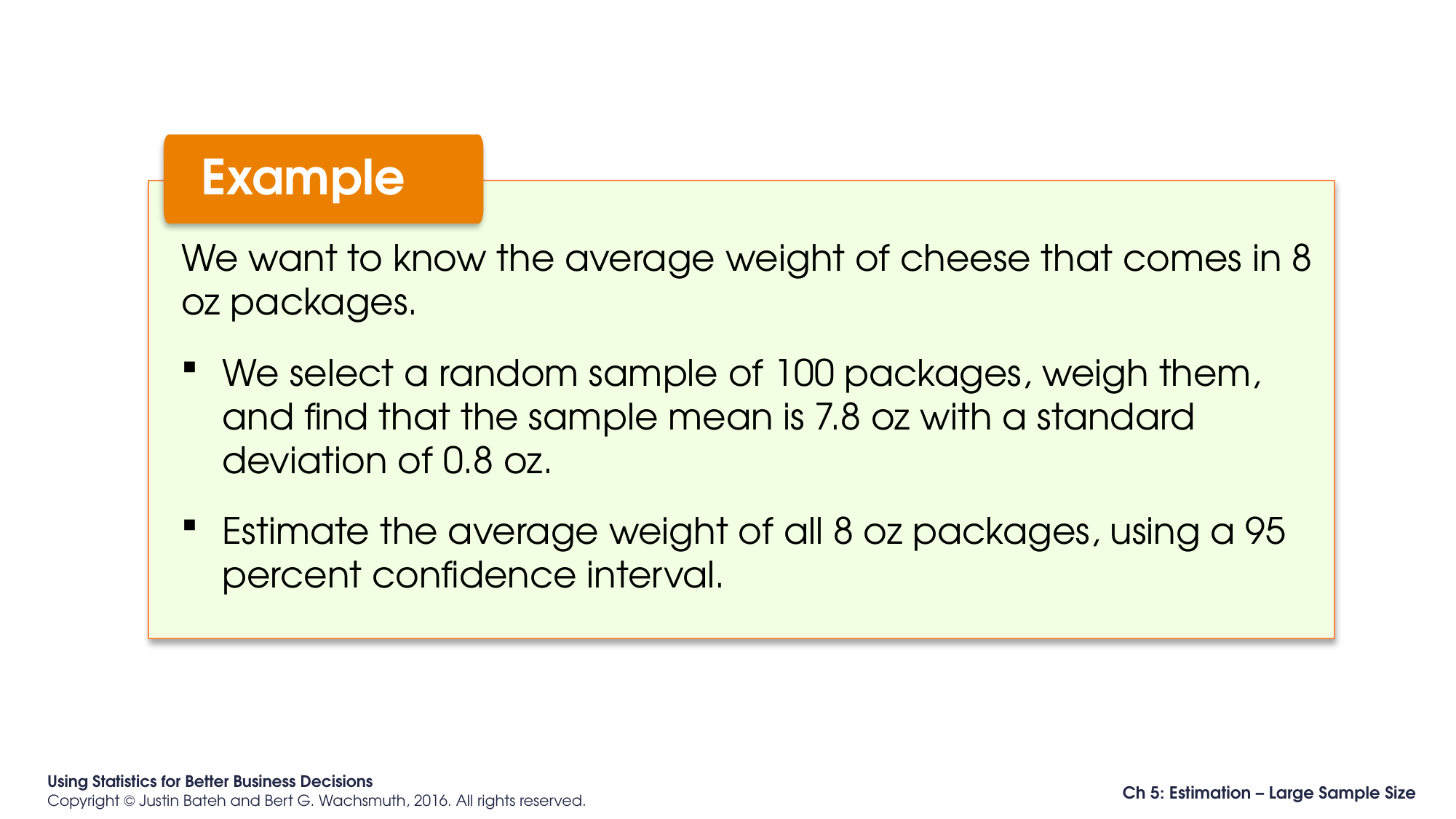

Example
We want to know the average weight of cheese that comes in 8 oz packages.
We select a random sample of 100 packages, weigh them, and find that the sample mean is 7.8 oz with a standard deviation of 0.8 oz.
Estimate the average weight of all 8 oz packages, using a 95 percent confidence interval.

Ch 5: Estimation – Large Sample Size